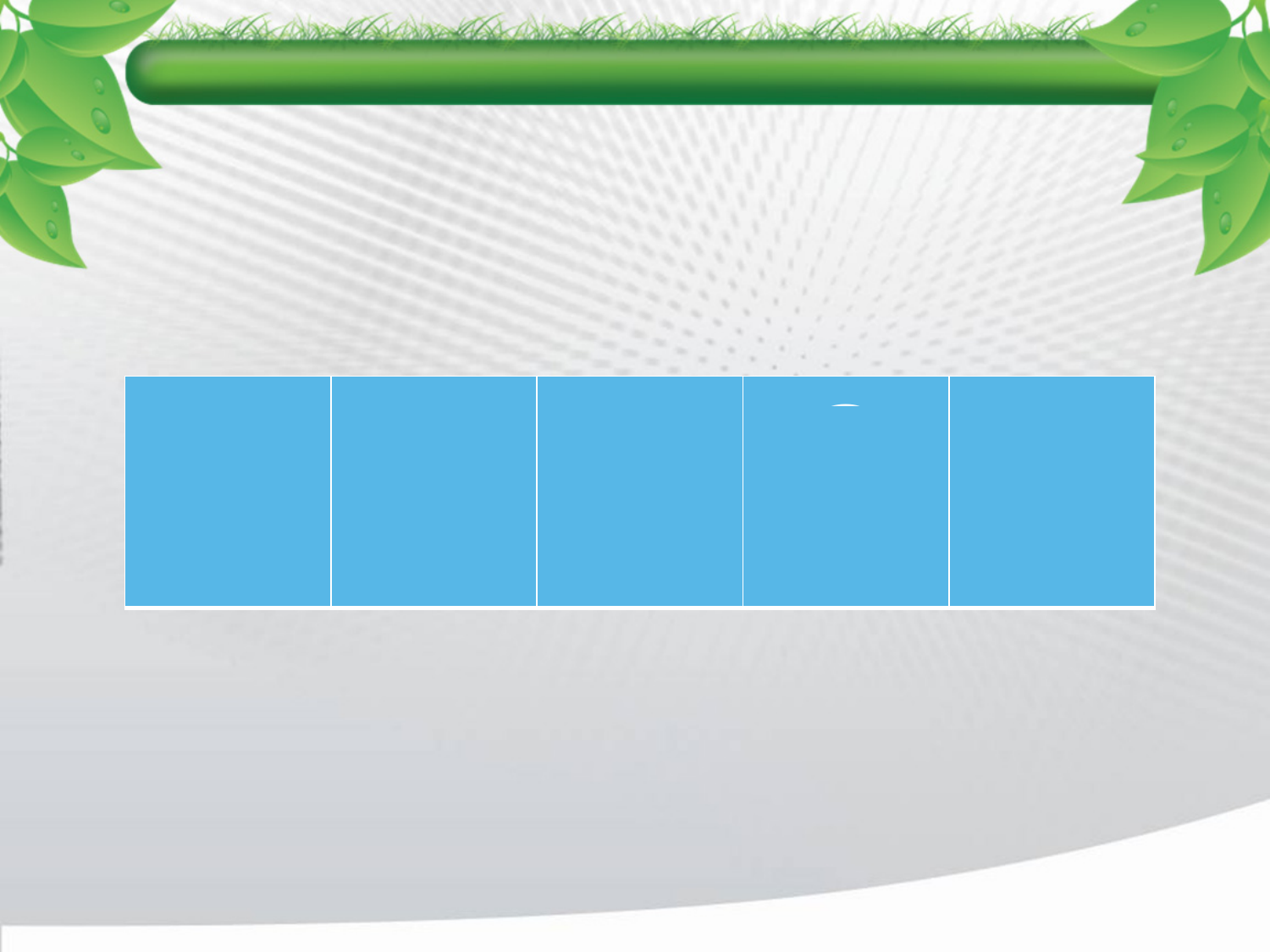

| Н | А | В | О | З |
| --- | --- | --- | --- | --- |